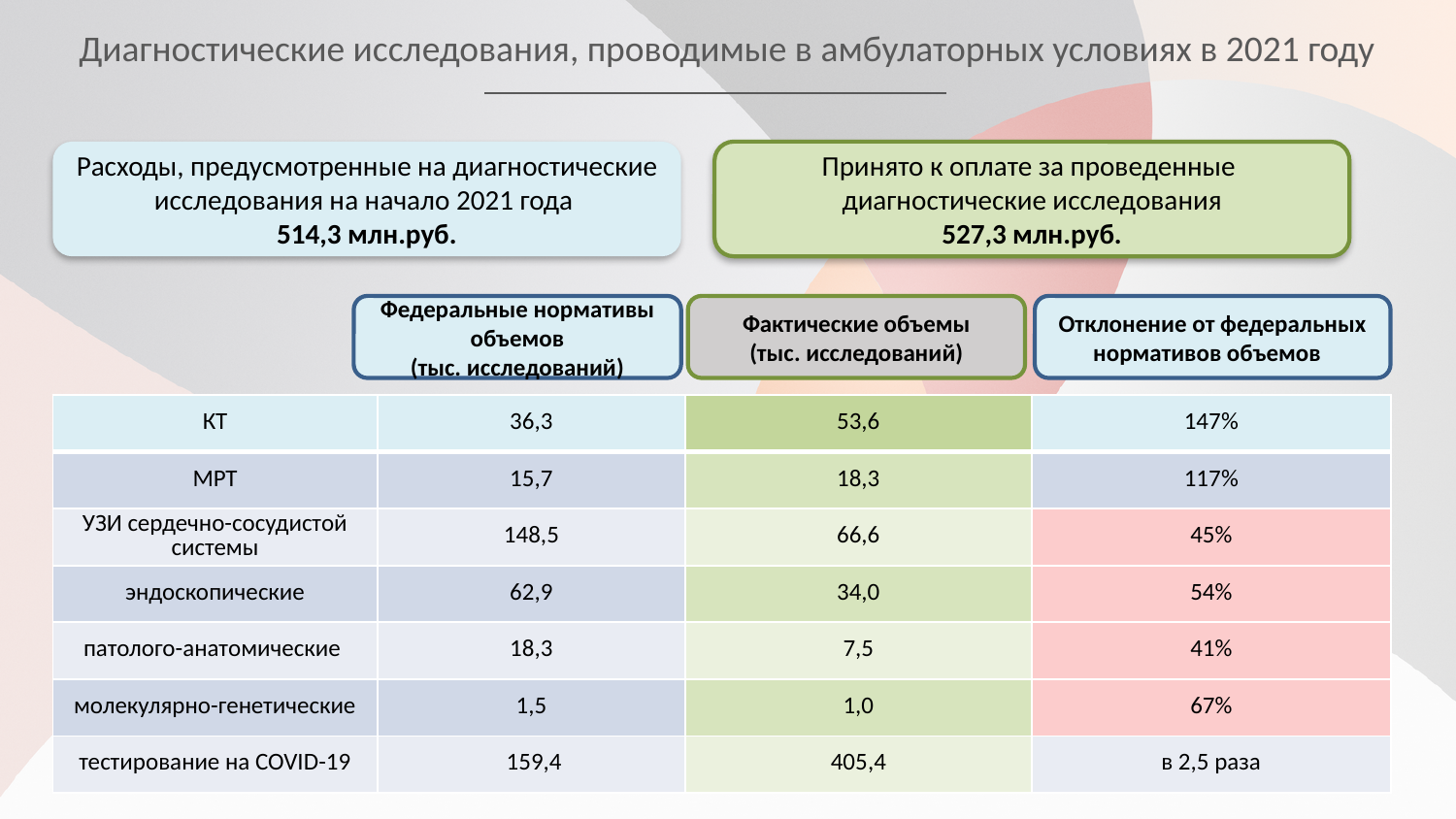

# Диагностические исследования, проводимые в амбулаторных условиях в 2021 году
Расходы, предусмотренные на диагностические исследования на начало 2021 года
514,3 млн.руб.
Принято к оплате за проведенные  диагностические исследования
527,3 млн.руб.
Федеральные нормативы объемов
(тыс. исследований)
Фактические объемы
(тыс. исследований)
Отклонение от федеральных нормативов объемов
| КТ | 36,3 | 53,6 | 147% |
| --- | --- | --- | --- |
| МРТ | 15,7 | 18,3 | 117% |
| УЗИ сердечно-сосудистой системы | 148,5 | 66,6 | 45% |
| эндоскопические | 62,9 | 34,0 | 54% |
| патолого-анатомические | 18,3 | 7,5 | 41% |
| молекулярно-генетические | 1,5 | 1,0 | 67% |
| тестирование на COVID-19 | 159,4 | 405,4 | в 2,5 раза |